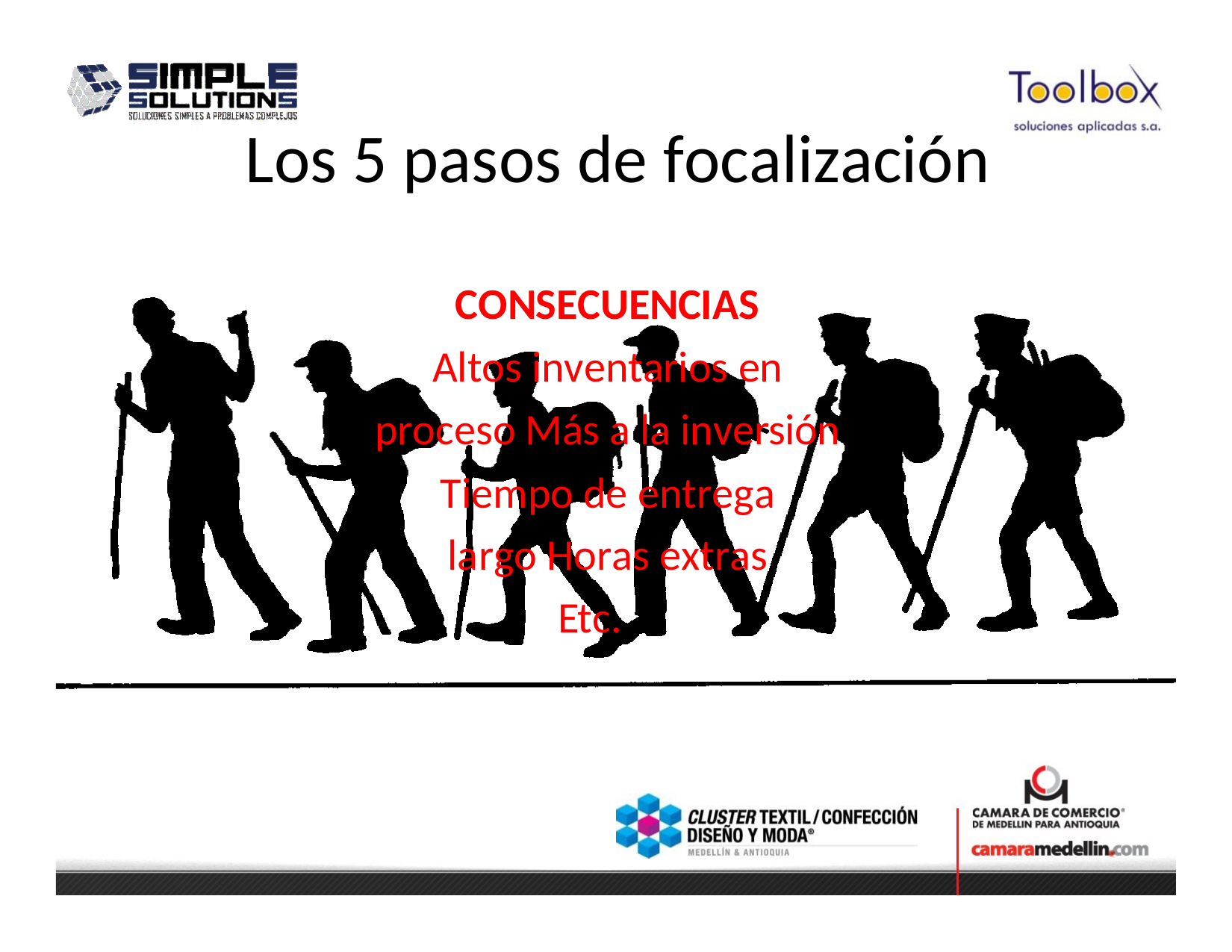

# Los 5 pasos de focalización

CONSECUENCIAS
Altos inventarios en proceso Más a la inversión
Tiempo de entrega largo Horas extras
Etc.